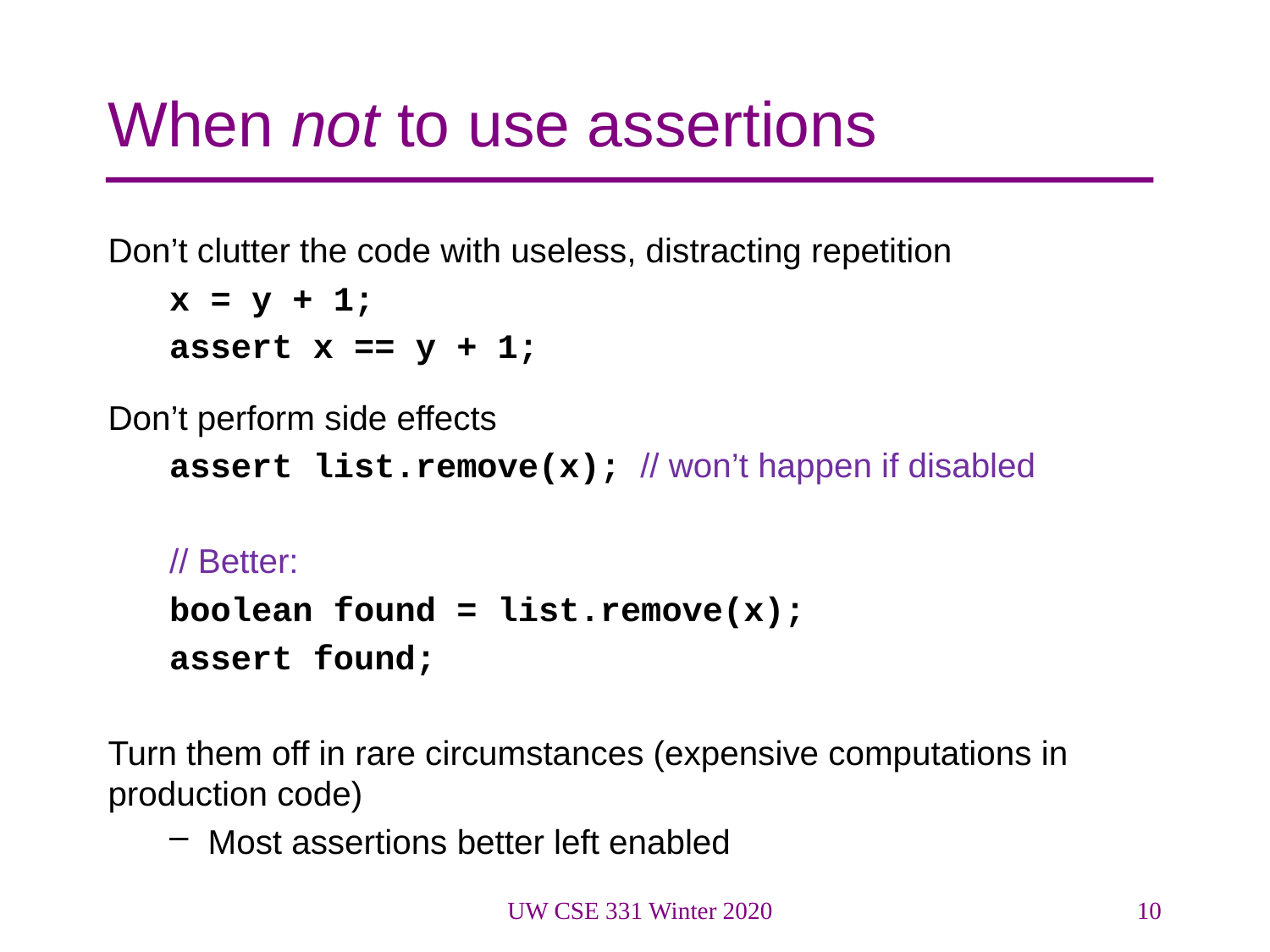

# When not to use assertions
Don’t clutter the code with useless, distracting repetition
x = y + 1;
assert x == y + 1;

Don’t perform side effects
   assert list.remove(x);  // won’t happen if disabled

// Better:
boolean found = list.remove(x);
assert found;

Turn them off in rare circumstances (expensive computations in production code)
Most assertions better left enabled
UW CSE 331 Winter 2020
10